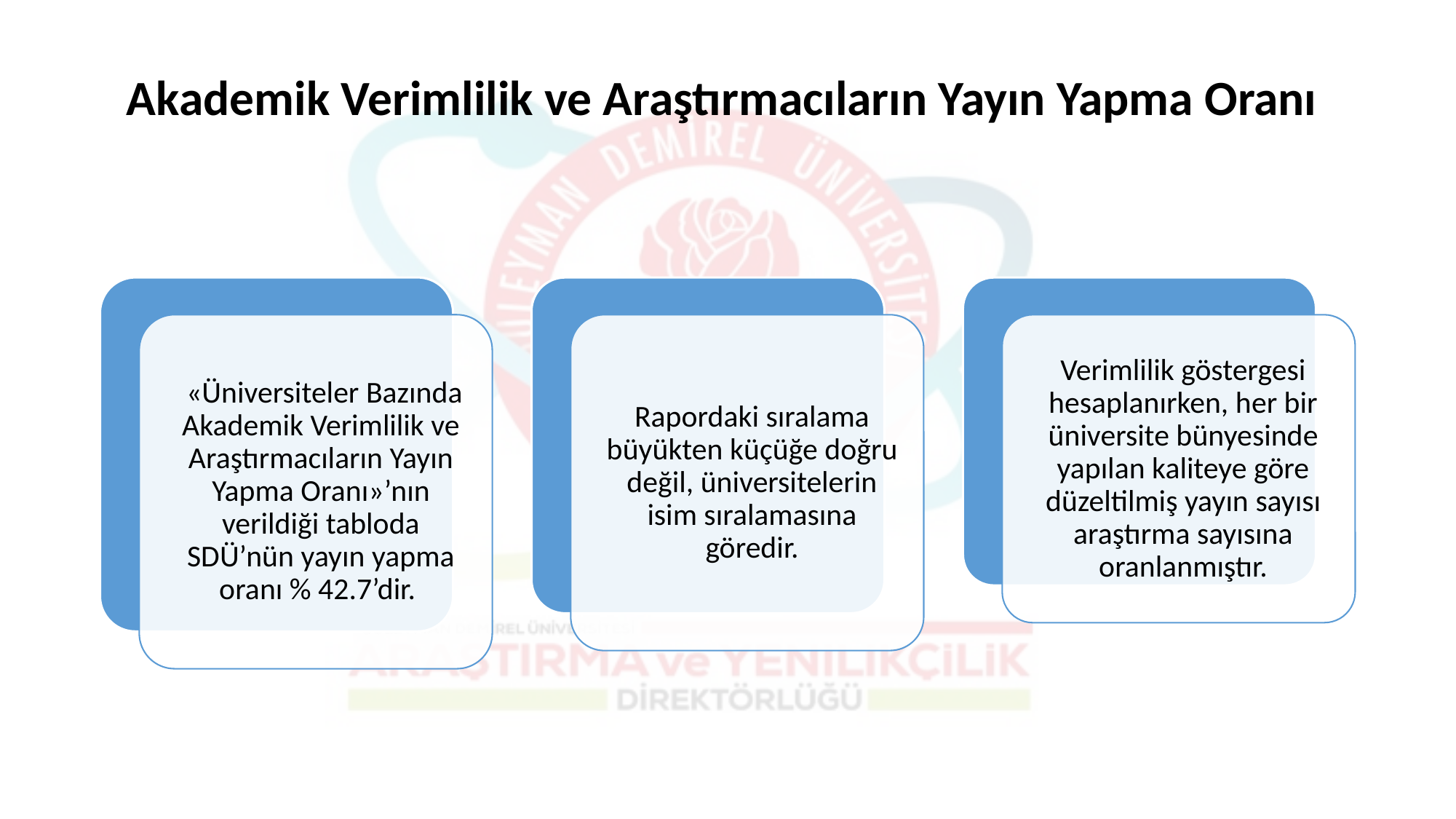

# Akademik Verimlilik ve Araştırmacıların Yayın Yapma Oranı

 «Üniversiteler Bazında Akademik Verimlilik ve Araştırmacıların Yayın Yapma Oranı»’nın verildiği tabloda SDÜ’nün yayın yapma oranı % 42.7’dir.
Rapordaki sıralama büyükten küçüğe doğru değil, üniversitelerin isim sıralamasına göredir.
Verimlilik göstergesi hesaplanırken, her bir üniversite bünyesinde yapılan kaliteye göre düzeltilmiş yayın sayısı araştırma sayısına oranlanmıştır.